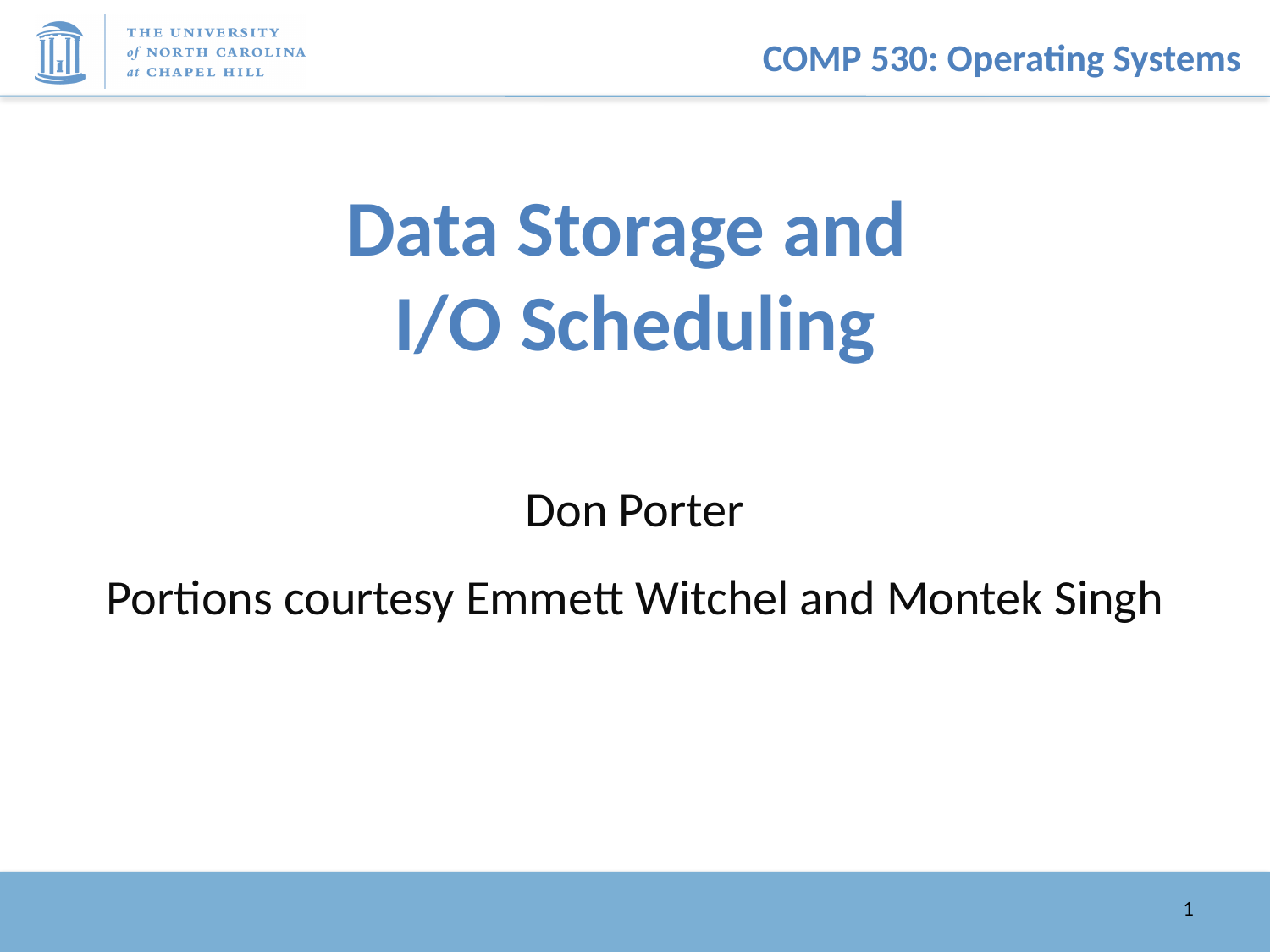

# Data Storage and I/O Scheduling

Don Porter
Portions courtesy Emmett Witchel and Montek Singh
1